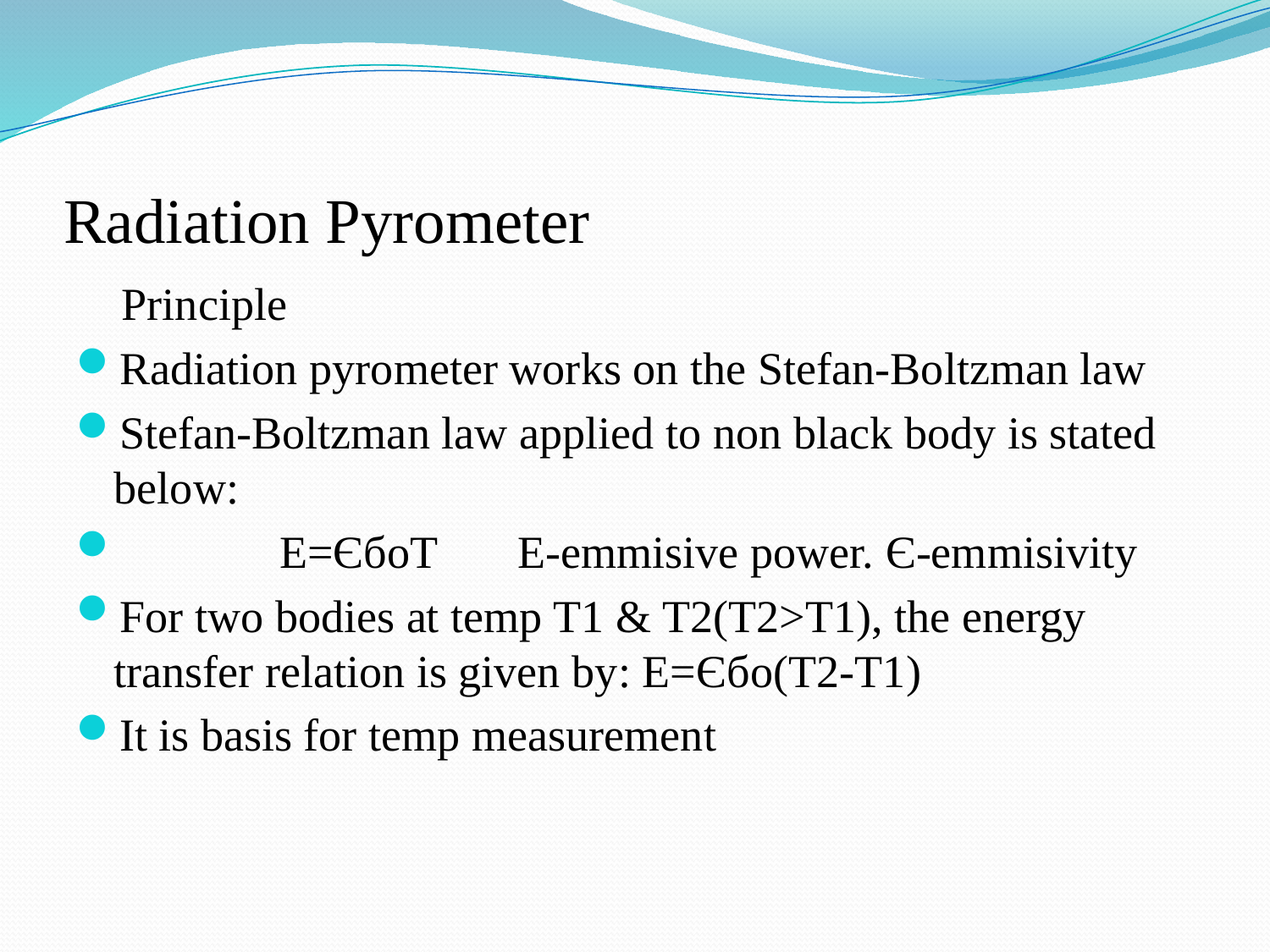

# Radiation Pyrometer
    Principle
Radiation pyrometer works on the Stefan-Boltzman law
Stefan-Boltzman law applied to non black body is stated below:
              E=ЄбoT       E-emmisive power. Є-emmisivity
For two bodies at temp T1 & T2(T2>T1), the energy transfer relation is given by: E=Єбo(T2-T1)
It is basis for temp measurement